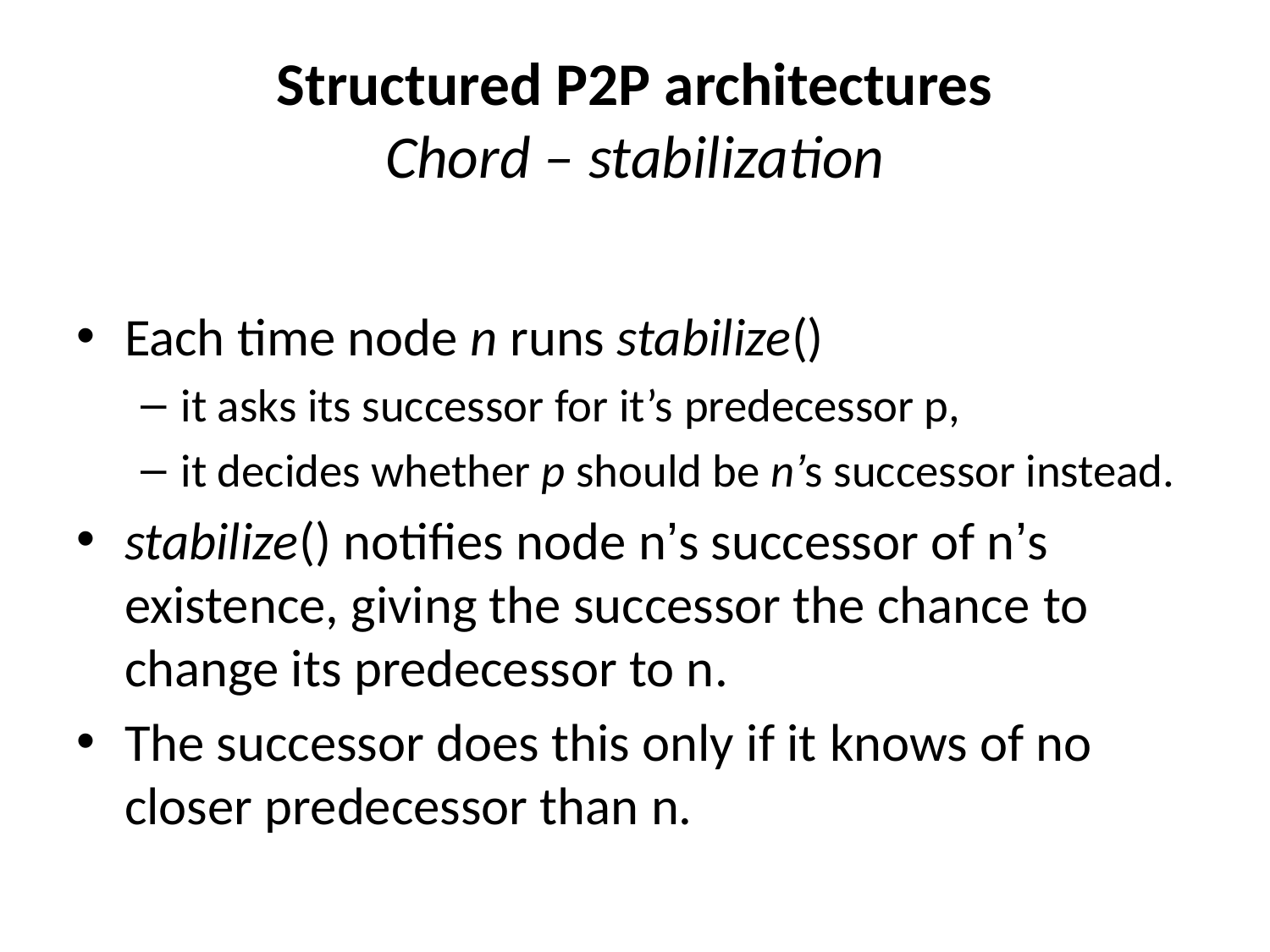

# Structured P2P architectures Chord – stabilization

Each time node n runs stabilize()
it asks its successor for it’s predecessor p,
it decides whether p should be n’s successor instead.
stabilize() notifies node n’s successor of n’s existence, giving the successor the chance to change its predecessor to n.
The successor does this only if it knows of no closer predecessor than n.